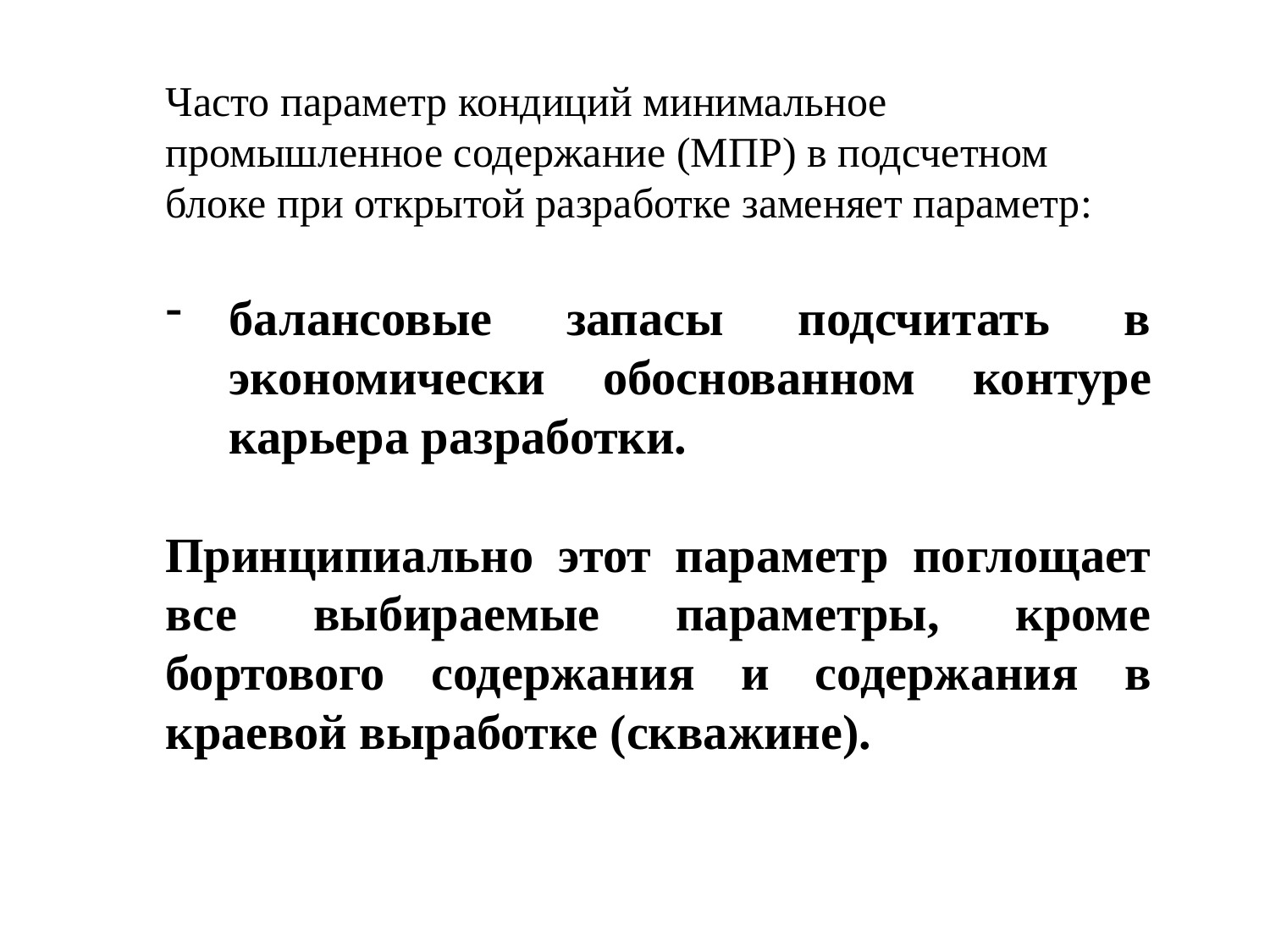

Часто параметр кондиций минимальное промышленное содержание (МПР) в подсчетном блоке при открытой разработке заменяет параметр:

балансовые запасы подсчитать в экономически обоснованном контуре карьера разработки.

Принципиально этот параметр поглощает все выбираемые параметры, кроме бортового содержания и содержания в краевой выработке (скважине).